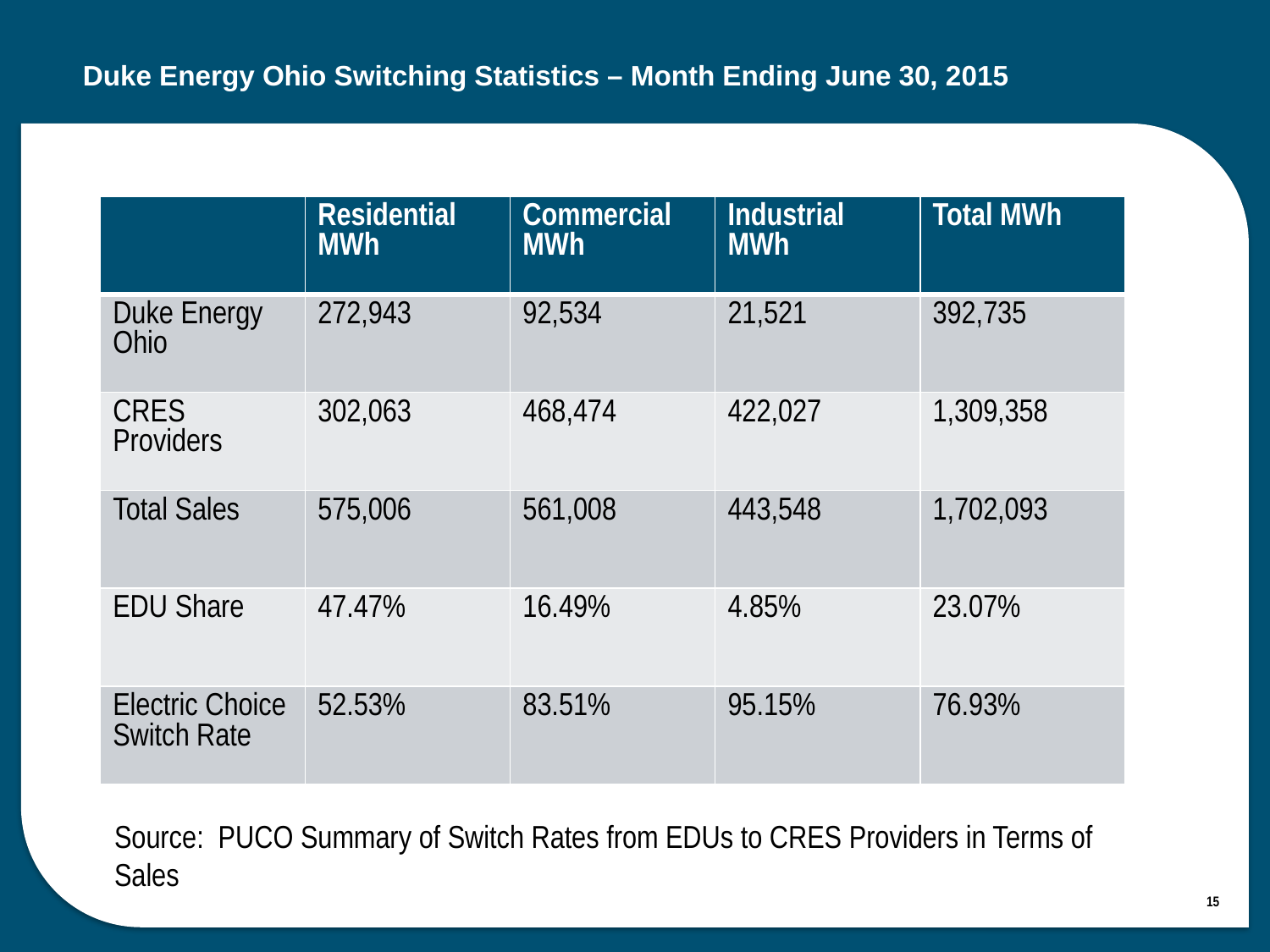

# Duke Energy Ohio Switching Statistics – Month Ending June 30, 2015
|  | Residential MWh | Commercial MWh | Industrial MWh | Total MWh |
| --- | --- | --- | --- | --- |
| Duke Energy Ohio | 272,943 | 92,534 | 21,521 | 392,735 |
| CRES Providers | 302,063 | 468,474 | 422,027 | 1,309,358 |
| Total Sales | 575,006 | 561,008 | 443,548 | 1,702,093 |
| EDU Share | 47.47% | 16.49% | 4.85% | 23.07% |
| Electric Choice Switch Rate | 52.53% | 83.51% | 95.15% | 76.93% |
Source:  PUCO Summary of Switch Rates from EDUs to CRES Providers in Terms of Sales
15